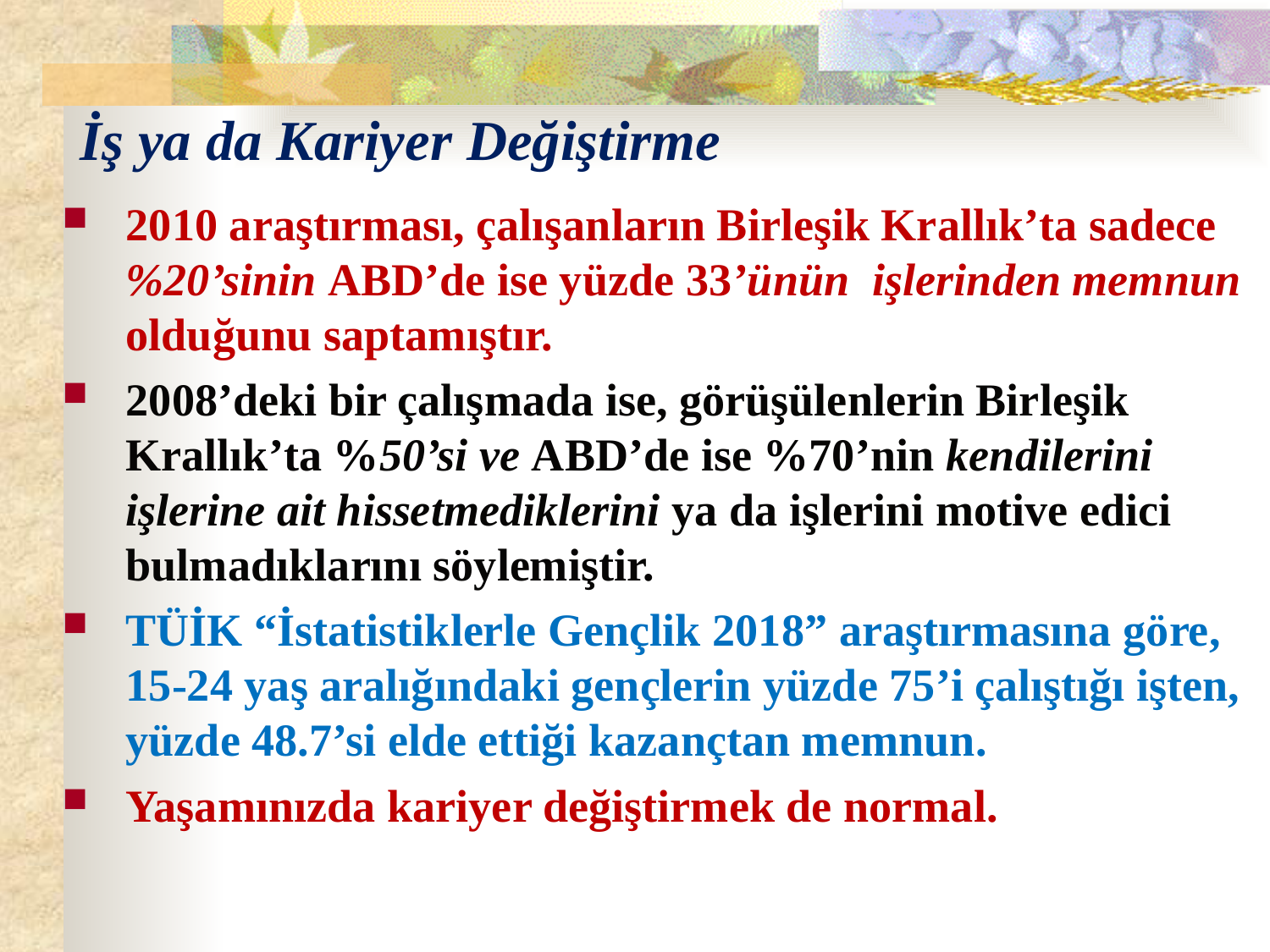

# İş ya da Kariyer Değiştirme
2010 araştırması, çalışanların Birleşik Krallık’ta sadece %20’sinin ABD’de ise yüzde 33’ünün  işlerinden memnun olduğunu saptamıştır.
2008’deki bir çalışmada ise, görüşülenlerin Birleşik Krallık’ta %50’si ve ABD’de ise %70’nin kendilerini işlerine ait hissetmediklerini ya da işlerini motive edici bulmadıklarını söylemiştir.
TÜİK “İstatistiklerle Gençlik 2018” araştırmasına göre, 15-24 yaş aralığındaki gençlerin yüzde 75’i çalıştığı işten, yüzde 48.7’si elde ettiği kazançtan memnun.
Yaşamınızda kariyer değiştirmek de normal.